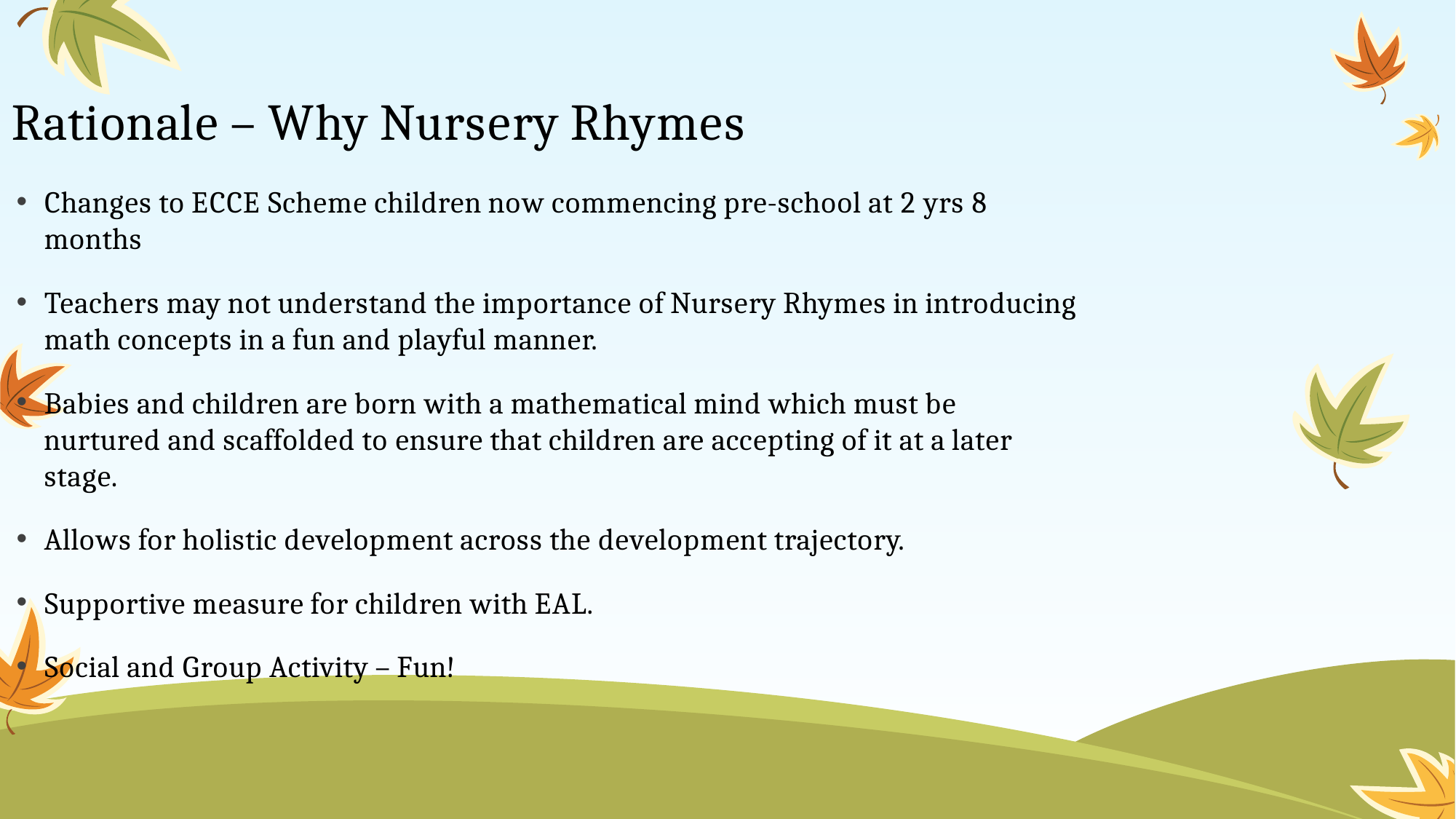

Rationale – Why Nursery Rhymes
Changes to ECCE Scheme children now commencing pre-school at 2 yrs 8 months
Teachers may not understand the importance of Nursery Rhymes in introducing math concepts in a fun and playful manner.
Babies and children are born with a mathematical mind which must be nurtured and scaffolded to ensure that children are accepting of it at a later stage.
Allows for holistic development across the development trajectory.
Supportive measure for children with EAL.
Social and Group Activity – Fun!